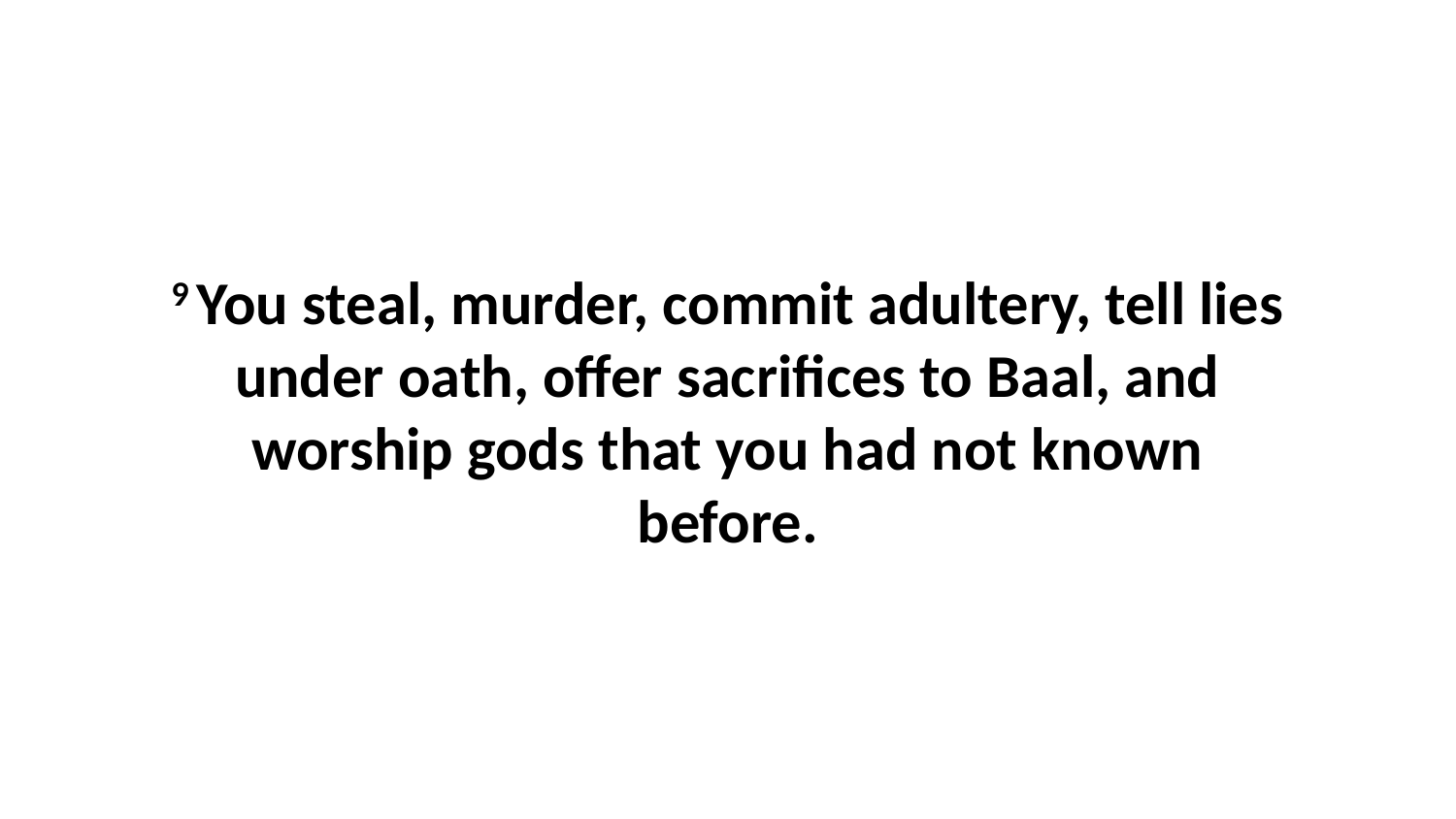

9 You steal, murder, commit adultery, tell lies under oath, offer sacrifices to Baal, and worship gods that you had not known before.